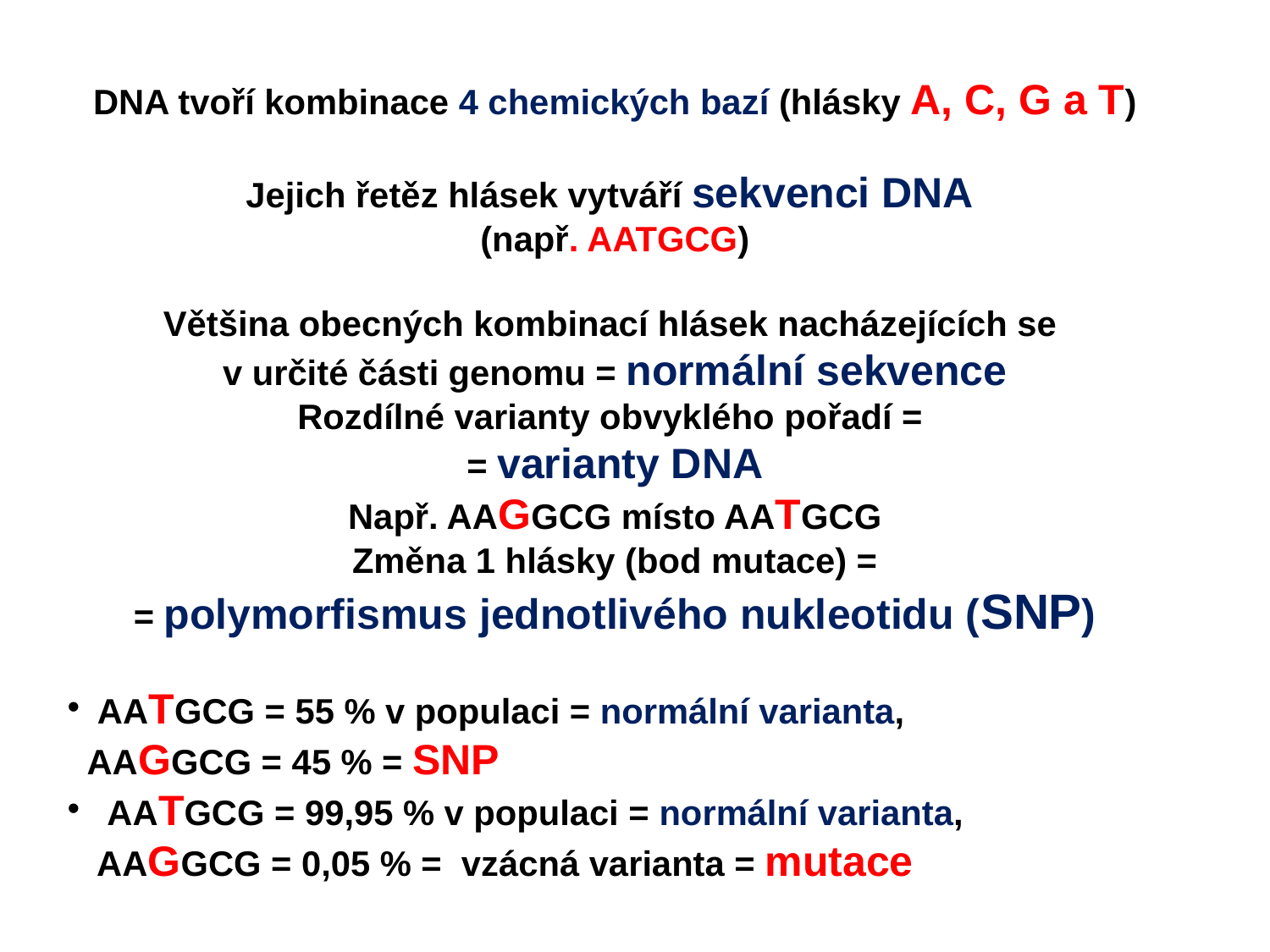

DNA tvoří kombinace 4 chemických bazí (hlásky A, C, G a T)

Jejich řetěz hlásek vytváří sekvenci DNA
(např. AATGCG)

Většina obecných kombinací hlásek nacházejících se
v určité části genomu = normální sekvence
Rozdílné varianty obvyklého pořadí =
= varianty DNA
Např. AAGGCG místo AATGCG
Změna 1 hlásky (bod mutace) =
= polymorfismus jednotlivého nukleotidu (SNP)

AATGCG = 55 % v populaci = normální varianta,
  AAGGCG = 45 % = SNP
 AATGCG = 99,95 % v populaci = normální varianta,
   AAGGCG = 0,05 % =  vzácná varianta = mutace